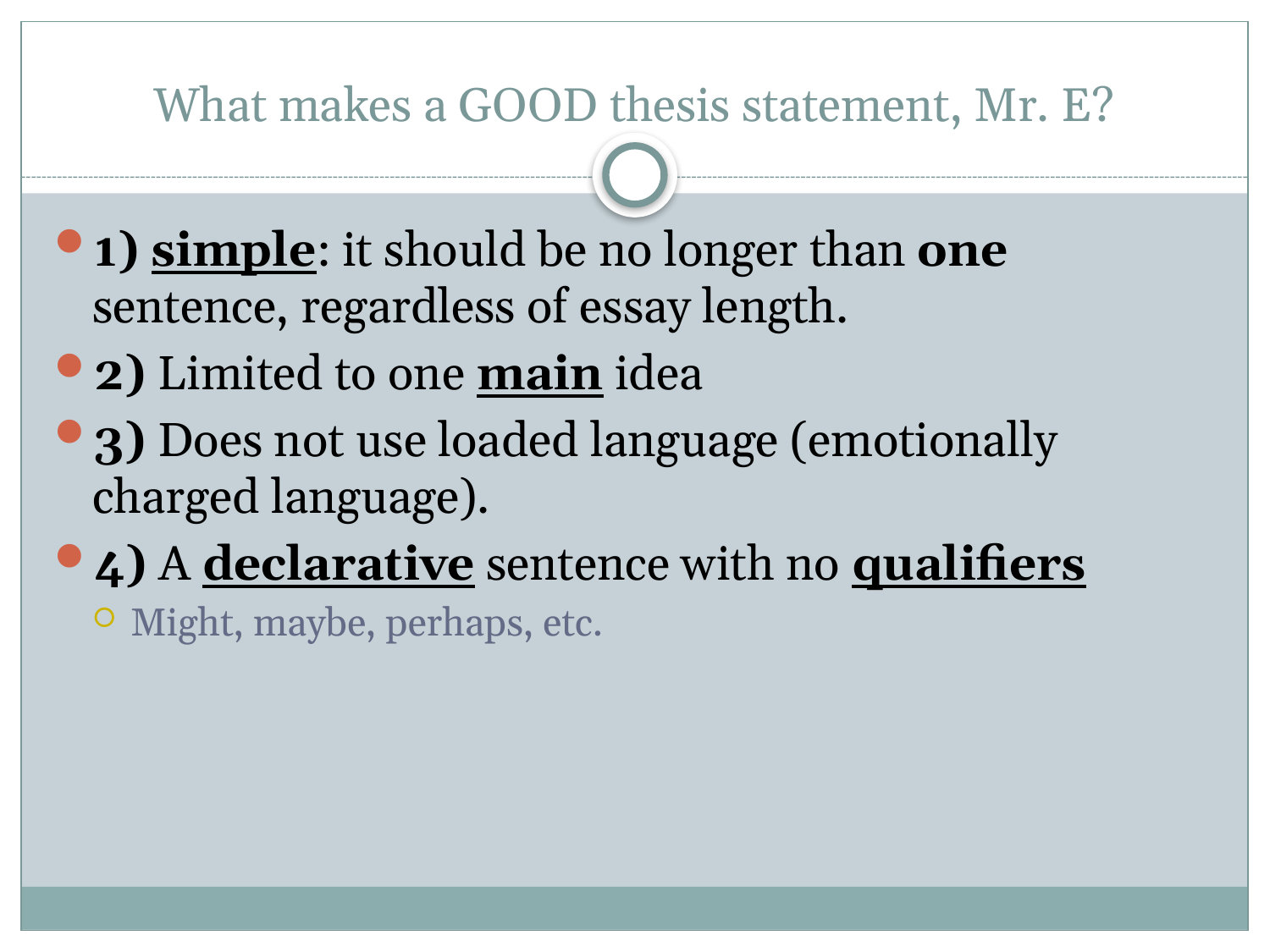

# What makes a GOOD thesis statement, Mr. E?
1) simple: it should be no longer than one sentence, regardless of essay length.
2) Limited to one main idea
3) Does not use loaded language (emotionally charged language).
4) A declarative sentence with no qualifiers
Might, maybe, perhaps, etc.